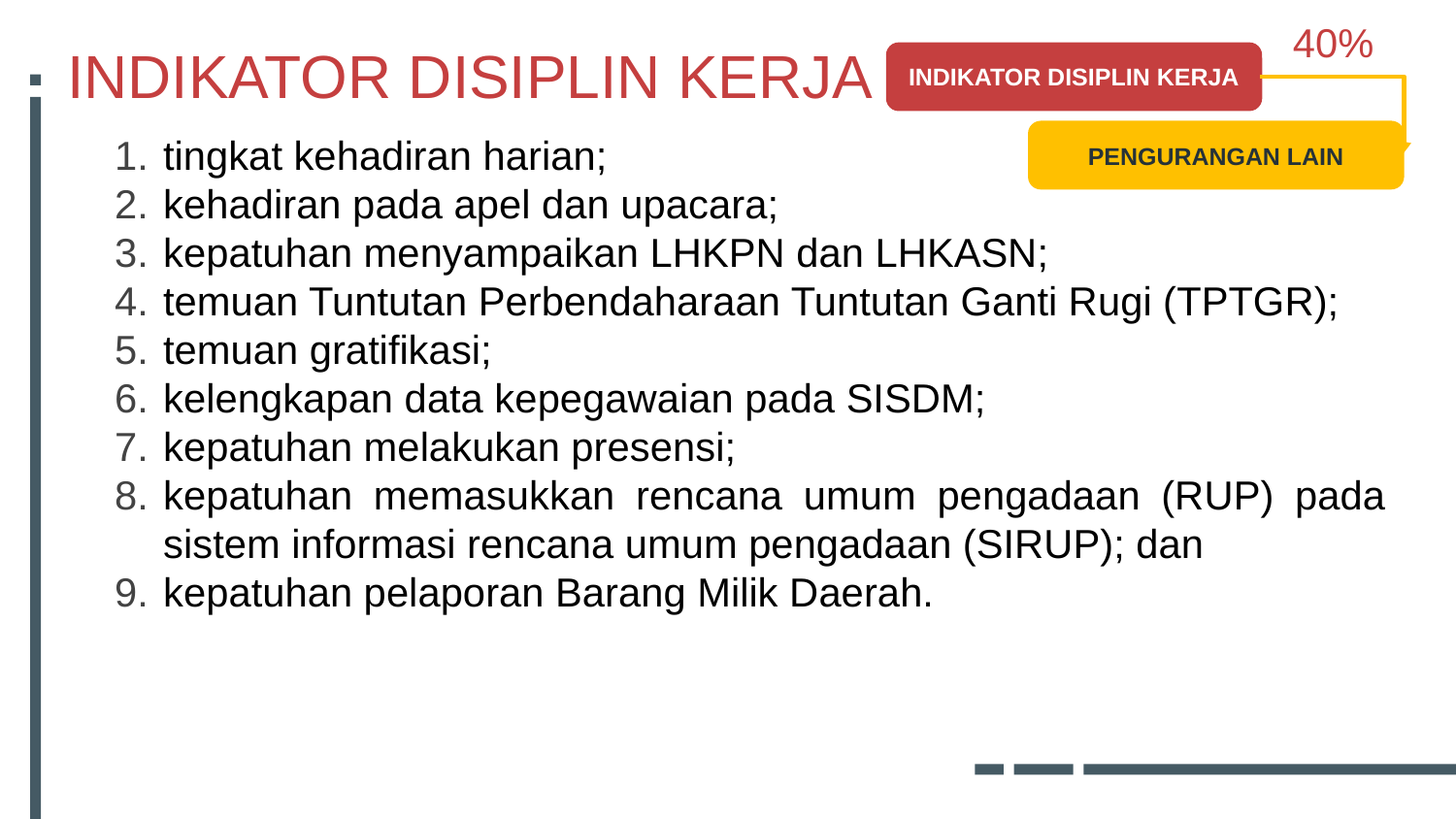

40%
# INDIKATOR DISIPLIN KERJA
INDIKATOR DISIPLIN KERJA
tingkat kehadiran harian;
kehadiran pada apel dan upacara;
kepatuhan menyampaikan LHKPN dan LHKASN;
temuan Tuntutan Perbendaharaan Tuntutan Ganti Rugi (TPTGR);
temuan gratifikasi;
kelengkapan data kepegawaian pada SISDM;
kepatuhan melakukan presensi;
kepatuhan memasukkan rencana umum pengadaan (RUP) pada sistem informasi rencana umum pengadaan (SIRUP); dan
kepatuhan pelaporan Barang Milik Daerah.
PENGURANGAN LAIN